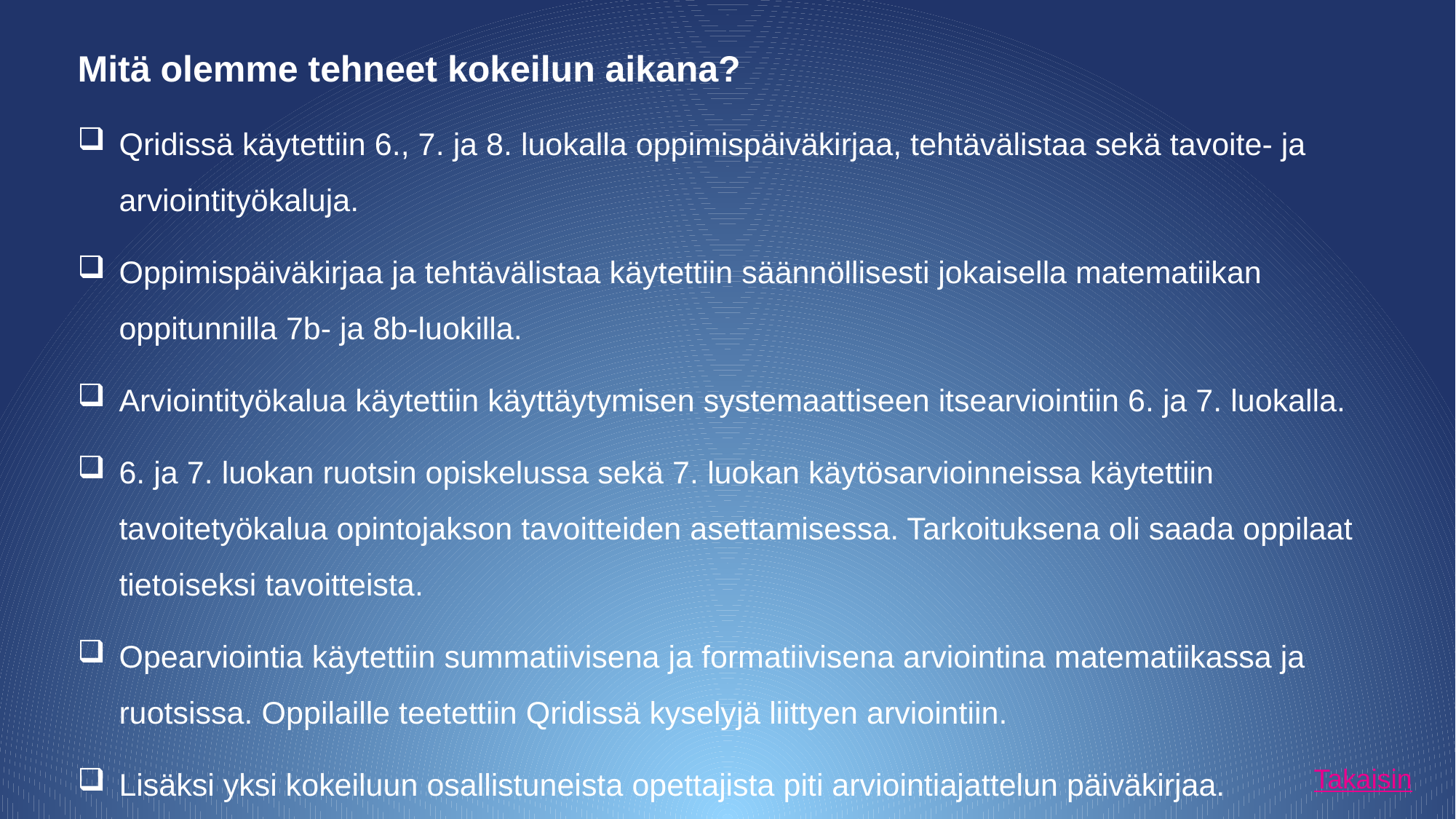

Mitä olemme tehneet kokeilun aikana?
Qridissä käytettiin 6., 7. ja 8. luokalla oppimispäiväkirjaa, tehtävälistaa sekä tavoite- ja arviointityökaluja.
Oppimispäiväkirjaa ja tehtävälistaa käytettiin säännöllisesti jokaisella matematiikan oppitunnilla 7b- ja 8b-luokilla.
Arviointityökalua käytettiin käyttäytymisen systemaattiseen itsearviointiin 6. ja 7. luokalla.
6. ja 7. luokan ruotsin opiskelussa sekä 7. luokan käytösarvioinneissa käytettiin tavoitetyökalua opintojakson tavoitteiden asettamisessa. Tarkoituksena oli saada oppilaat tietoiseksi tavoitteista.
Opearviointia käytettiin summatiivisena ja formatiivisena arviointina matematiikassa ja ruotsissa. Oppilaille teetettiin Qridissä kyselyjä liittyen arviointiin.
Lisäksi yksi kokeiluun osallistuneista opettajista piti arviointiajattelun päiväkirjaa.

Takaisin